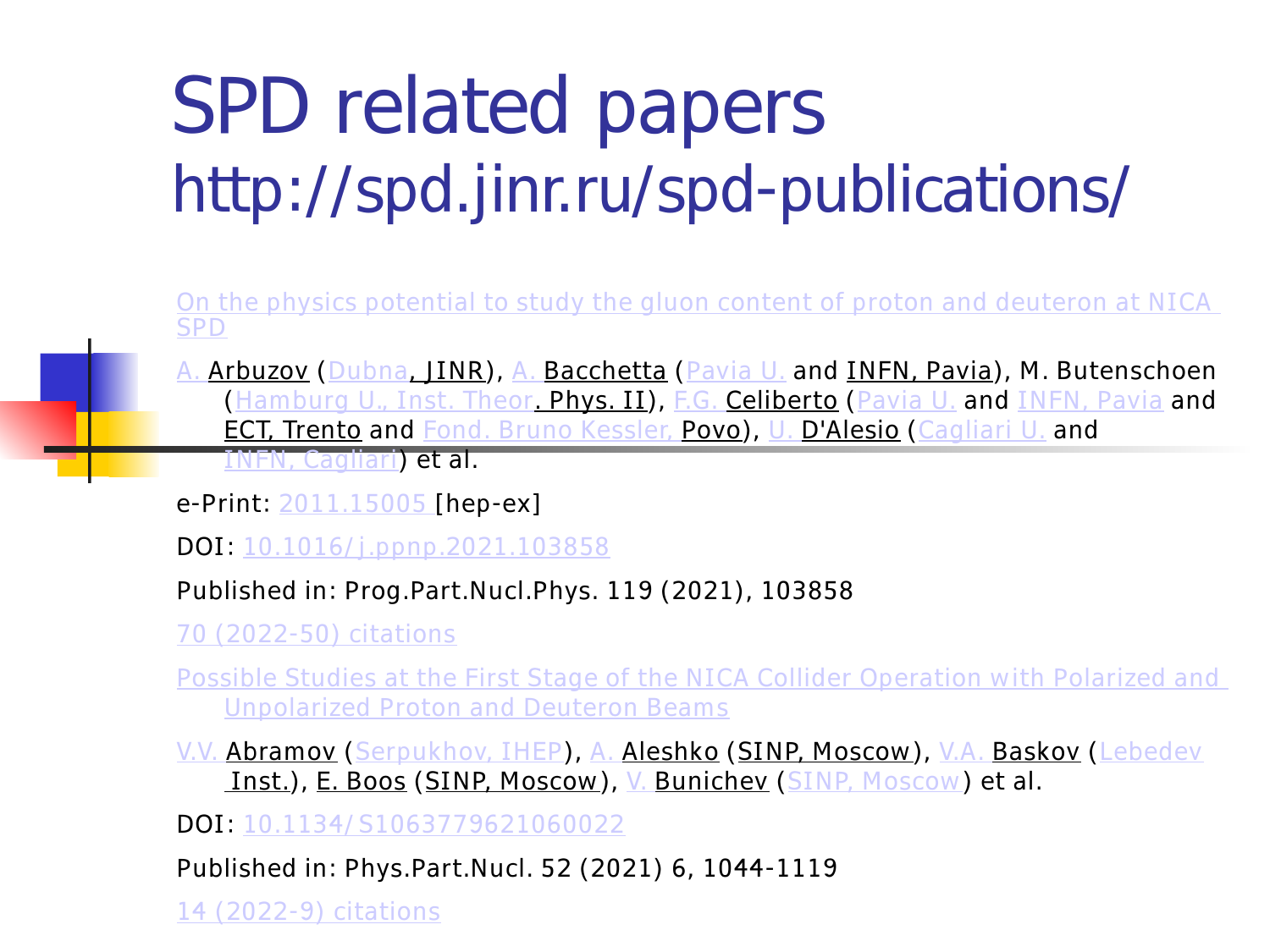

SPD related papers
http://spd.jinr.ru/spd-publications/
On the physics potential to study the gluon content of proton and deuteron at NICA SPD
A. Arbuzov (Dubna, JINR), A. Bacchetta (Pavia U. and INFN, Pavia), M. Butenschoen (Hamburg U., Inst. Theor. Phys. II), F.G. Celiberto (Pavia U. and INFN, Pavia and ECT, Trento and Fond. Bruno Kessler, Povo), U. D'Alesio (Cagliari U. and INFN, Cagliari) et al.
e-Print: 2011.15005 [hep-ex]
DOI: 10.1016/j.ppnp.2021.103858
Published in: Prog.Part.Nucl.Phys. 119 (2021), 103858
70 (2022-50) citations
Possible Studies at the First Stage of the NICA Collider Operation with Polarized and Unpolarized Proton and Deuteron Beams
V.V. Abramov (Serpukhov, IHEP), A. Aleshko (SINP, Moscow), V.A. Baskov (Lebedev Inst.), E. Boos (SINP, Moscow), V. Bunichev (SINP, Moscow) et al.
DOI: 10.1134/S1063779621060022
Published in: Phys.Part.Nucl. 52 (2021) 6, 1044-1119
14 (2022-9) citations